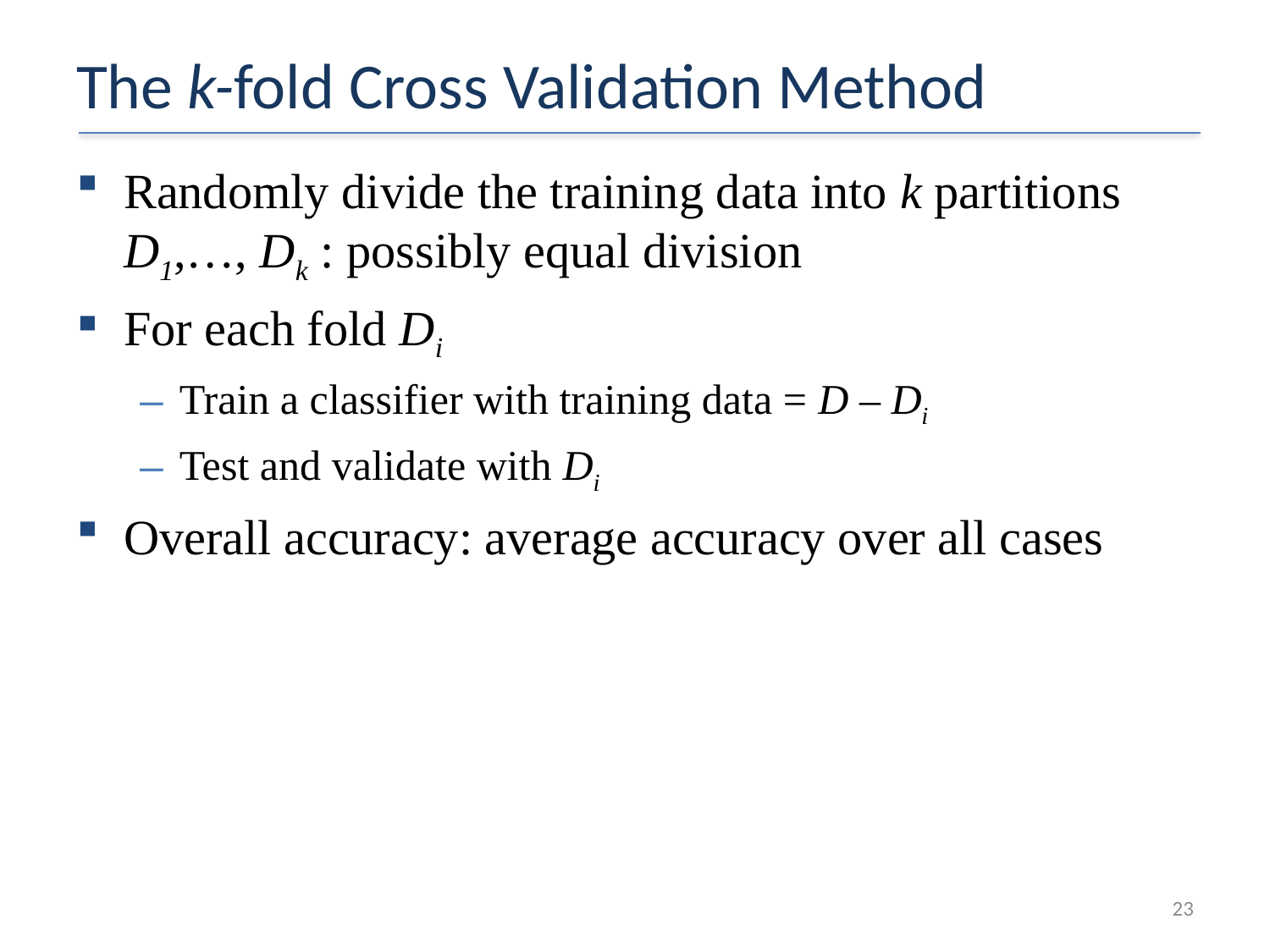

# The k-fold Cross Validation Method
Randomly divide the training data into k partitions D1,…, Dk : possibly equal division
For each fold Di
Train a classifier with training data = D – Di
Test and validate with Di
Overall accuracy: average accuracy over all cases
23